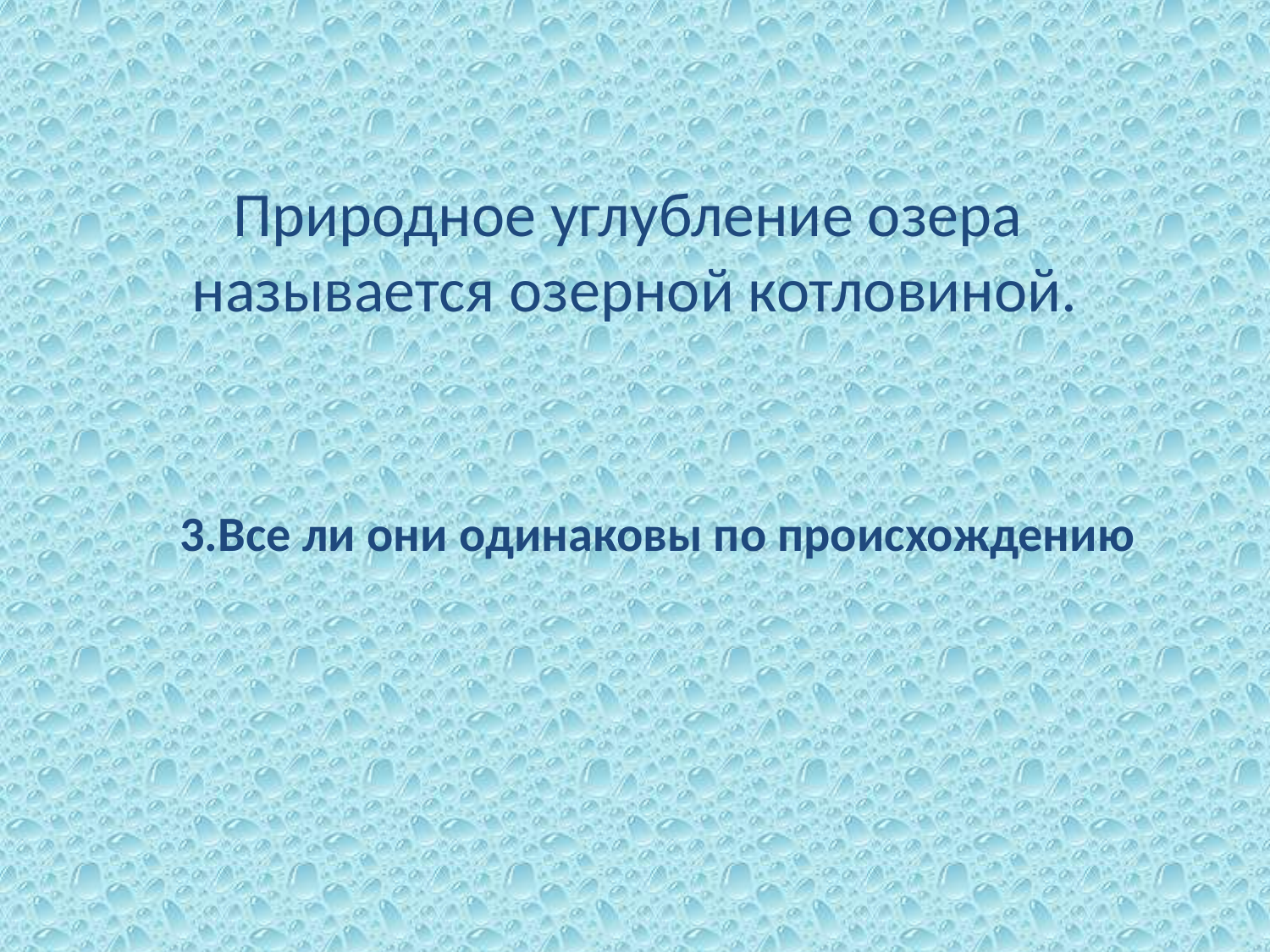

# Природное углубление озера  называется озерной котловиной.
3.Все ли они одинаковы по происхождению